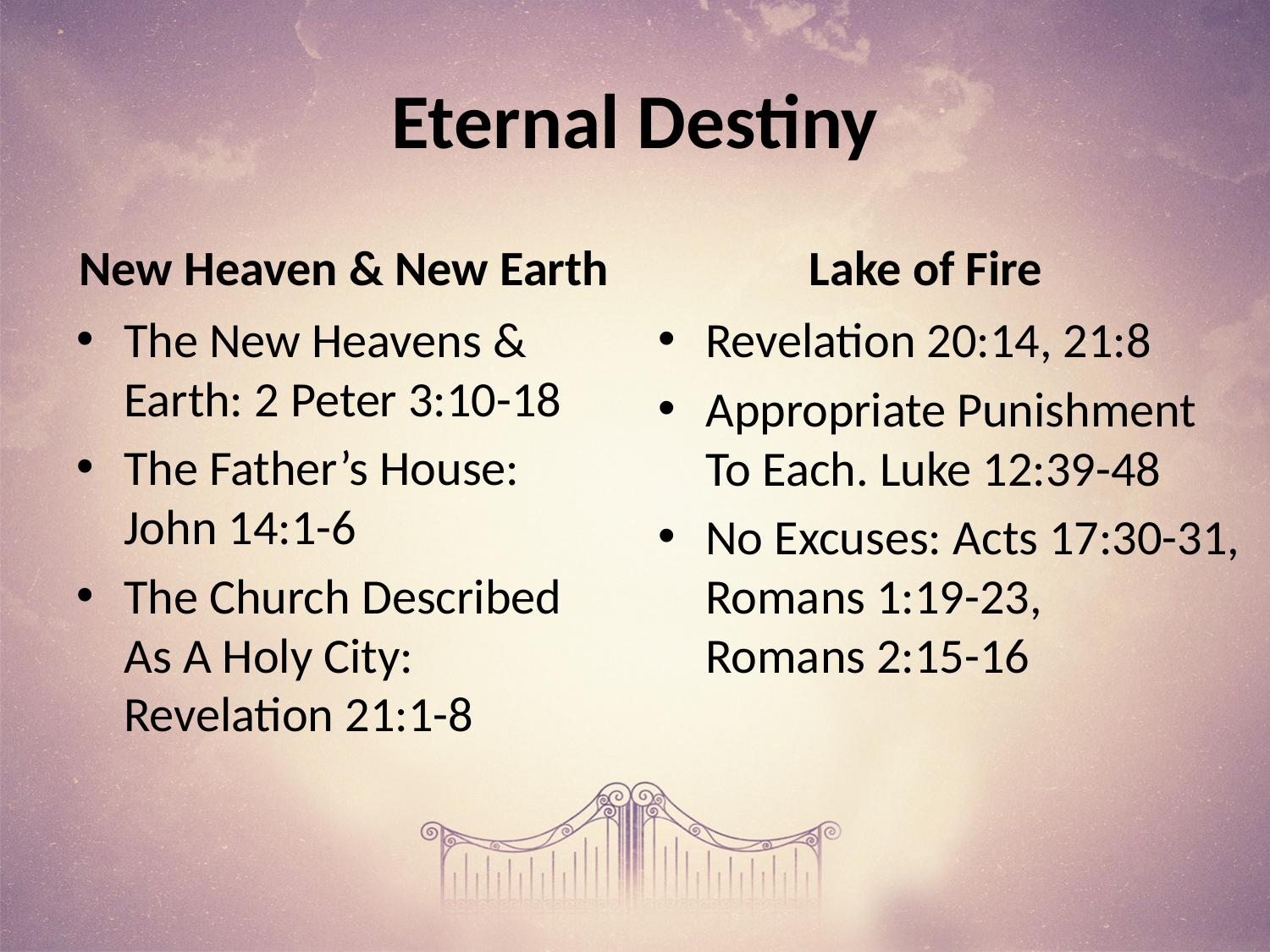

# Eternal Destiny
New Heaven & New Earth
Lake of Fire
The New Heavens & Earth: 2 Peter 3:10-18
The Father’s House:
John 14:1-6
The Church Described As A Holy City: Revelation 21:1-8

Revelation 20:14, 21:8
Appropriate Punishment
To Each. Luke 12:39-48
No Excuses: Acts 17:30-31, Romans 1:19-23,
Romans 2:15-16